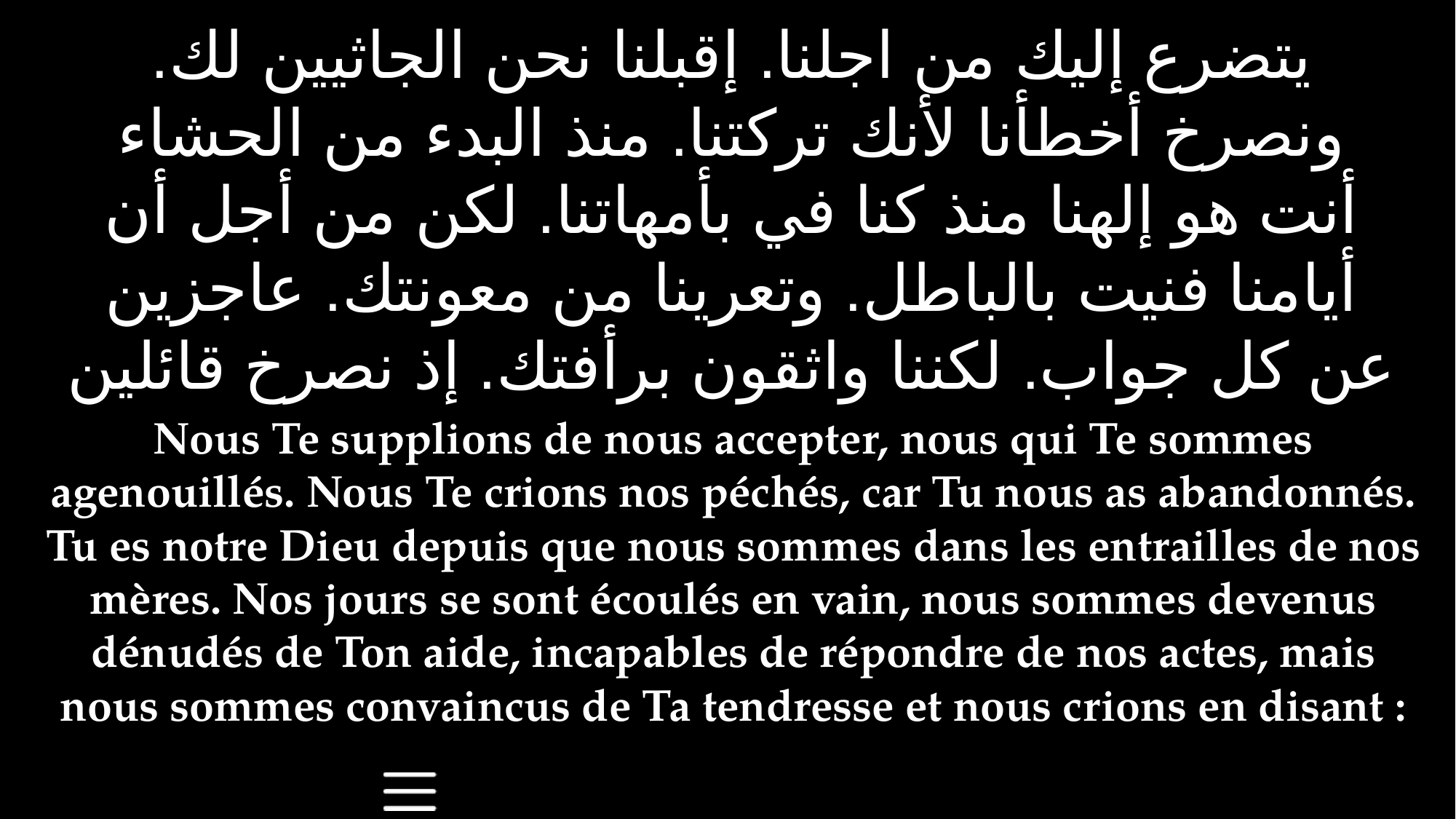

يتضرع إليك من اجلنا. إقبلنا نحن الجاثيين لك. ونصرخ أخطأنا لأنك تركتنا. منذ البدء من الحشاء أنت هو إلهنا منذ كنا في بأمهاتنا. لكن من أجل أن أيامنا فنيت بالباطل. وتعرينا من معونتك. عاجزين عن كل جواب. لكننا واثقون برأفتك. إذ نصرخ قائلين
Nous Te supplions de nous accepter, nous qui Te sommes agenouillés. Nous Te crions nos péchés, car Tu nous as abandonnés. Tu es notre Dieu depuis que nous sommes dans les entrailles de nos mères. Nos jours se sont écoulés en vain, nous sommes devenus dénudés de Ton aide, incapables de répondre de nos actes, mais nous sommes convaincus de Ta tendresse et nous crions en disant :